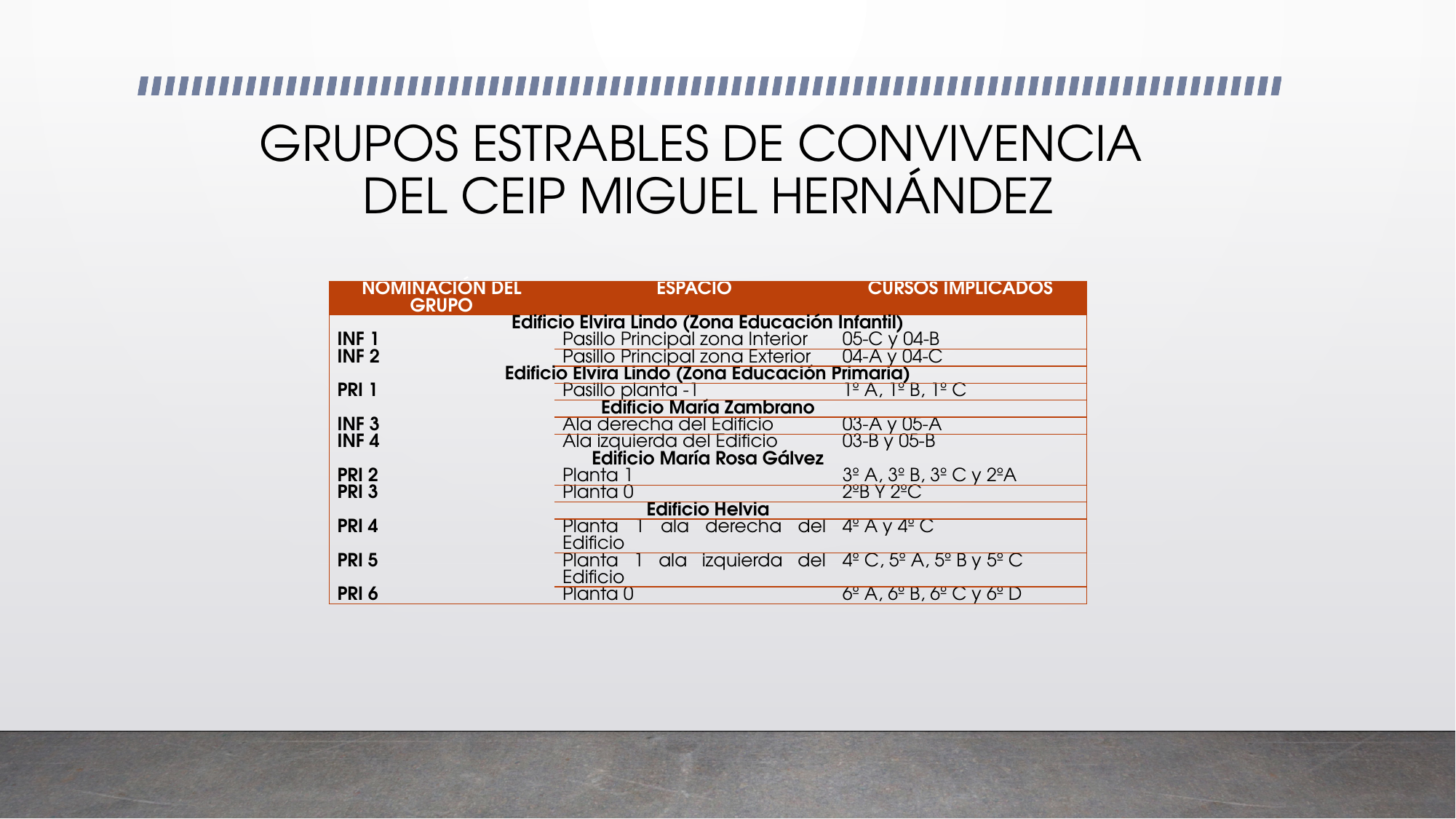

# GRUPOS ESTRABLES DE CONVIVENCIA DEL CEIP MIGUEL HERNÁNDEZ
| NOMINACIÓN DEL GRUPO | ESPACIO | CURSOS IMPLICADOS |
| --- | --- | --- |
| Edificio Elvira Lindo (Zona Educación Infantil) |  |  |
| INF 1 | Pasillo Principal zona Interior | 05-C y 04-B |
| INF 2 | Pasillo Principal zona Exterior | 04-A y 04-C |
| Edificio Elvira Lindo (Zona Educación Primaria) |  |  |
| PRI 1 | Pasillo planta -1 | 1º A, 1º B, 1º C |
| Edificio María Zambrano |  |  |
| INF 3 | Ala derecha del Edificio | 03-A y 05-A |
| INF 4 | Ala izquierda del Edificio | 03-B y 05-B |
| Edificio María Rosa Gálvez |  |  |
| PRI 2 | Planta 1 | 3º A, 3º B, 3º C y 2ºA |
| PRI 3 | Planta 0 | 2ºB Y 2ºC |
| Edificio Helvia |  |  |
| PRI 4 | Planta 1 ala derecha del Edificio | 4º A y 4º C |
| PRI 5 | Planta 1 ala izquierda del Edificio | 4º C, 5º A, 5º B y 5º C |
| PRI 6 | Planta 0 | 6º A, 6º B, 6º C y 6º D |